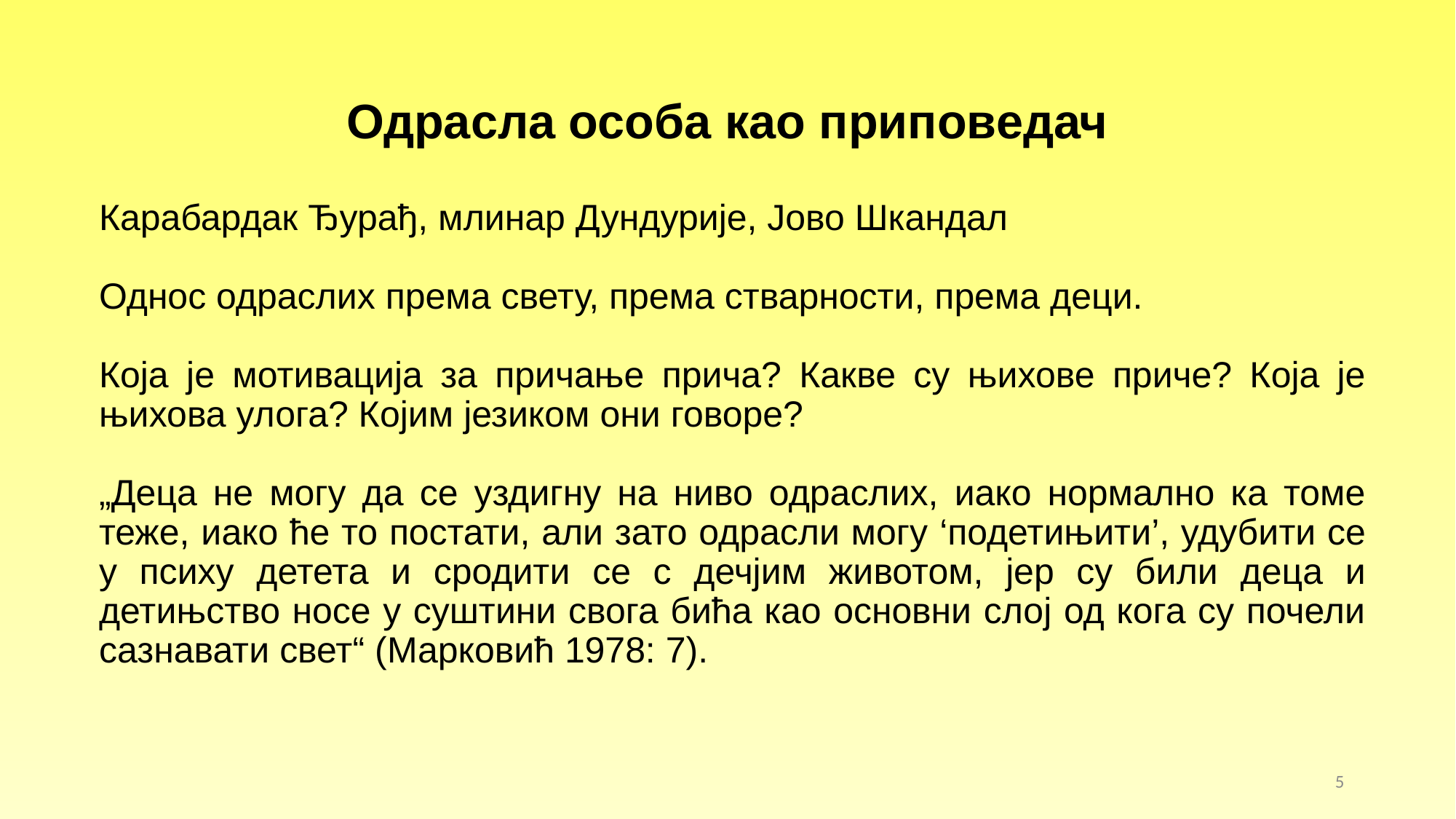

# Одрасла особа као приповедач
Карабардак Ђурађ, млинар Дундурије, Јово Шкандал

Однос одраслих према свету, према стварности, према деци.

Која је мотивација за причање прича? Какве су њихове приче? Која је њихова улога? Којим језиком они говоре?

„Деца не могу да се уздигну на ниво одраслих, иако нормално ка томе теже, иако ће то постати, али зато одрасли могу ‘подетињити’, удубити се у психу детета и сродити се с дечјим животом, јер су били деца и детињство носе у суштини свога бића као основни слој од кога су почели сазнавати свет“ (Марковић 1978: 7).

5